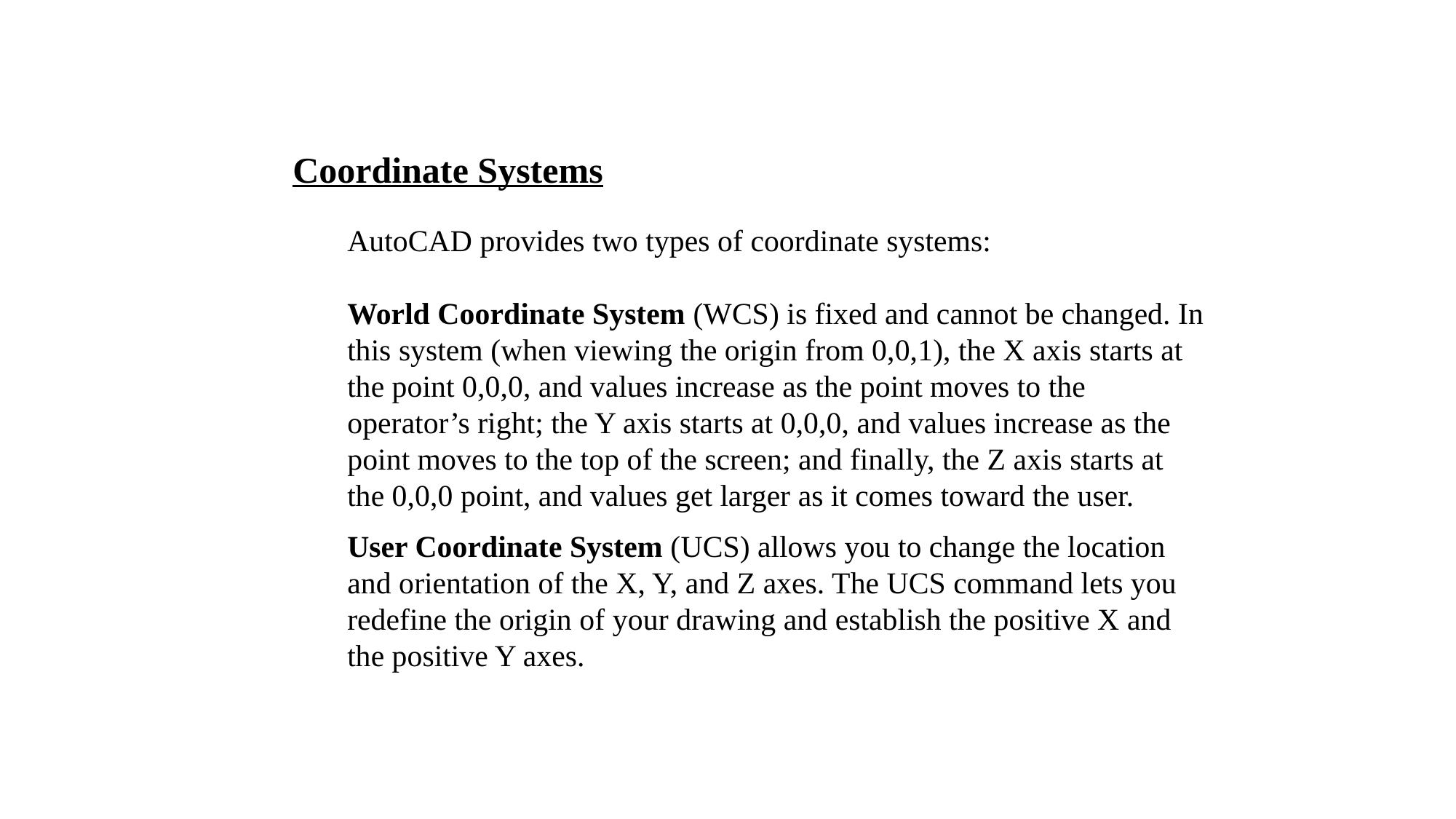

Coordinate Systems
AutoCAD provides two types of coordinate systems:
World Coordinate System (WCS) is fixed and cannot be changed. In this system (when viewing the origin from 0,0,1), the X axis starts at the point 0,0,0, and values increase as the point moves to the operator’s right; the Y axis starts at 0,0,0, and values increase as the point moves to the top of the screen; and finally, the Z axis starts at the 0,0,0 point, and values get larger as it comes toward the user.
User Coordinate System (UCS) allows you to change the location and orientation of the X, Y, and Z axes. The UCS command lets you redefine the origin of your drawing and establish the positive X and the positive Y axes.